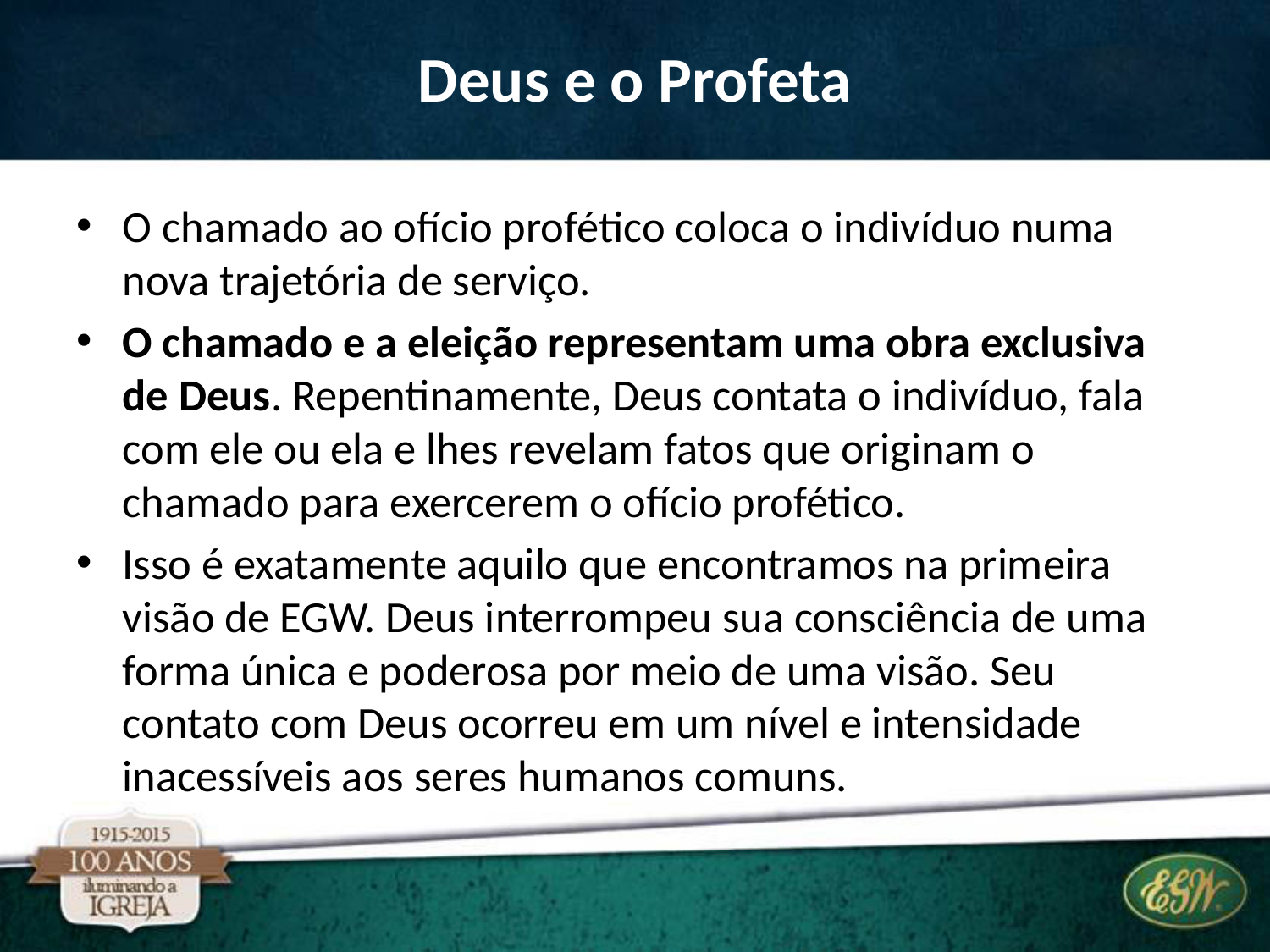

# Deus e o Profeta
O chamado ao ofício profético coloca o indivíduo numa nova trajetória de serviço.
O chamado e a eleição representam uma obra exclusiva de Deus. Repentinamente, Deus contata o indivíduo, fala com ele ou ela e lhes revelam fatos que originam o chamado para exercerem o ofício profético.
Isso é exatamente aquilo que encontramos na primeira visão de EGW. Deus interrompeu sua consciência de uma forma única e poderosa por meio de uma visão. Seu contato com Deus ocorreu em um nível e intensidade inacessíveis aos seres humanos comuns.